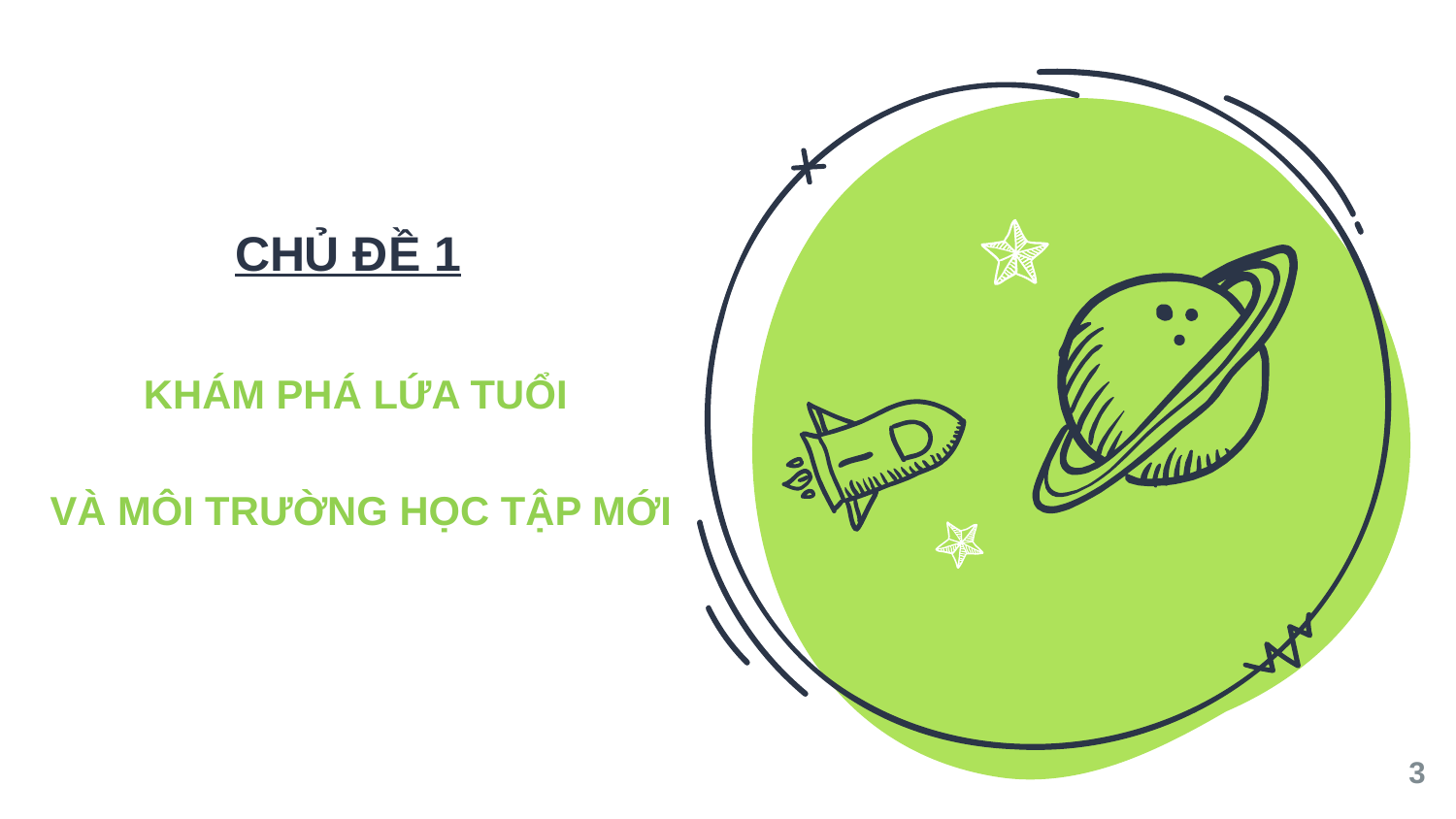

CHỦ ĐỀ 1

KHÁM PHÁ LỨA TUỔI
VÀ MÔI TRƯỜNG HỌC TẬP MỚI

3